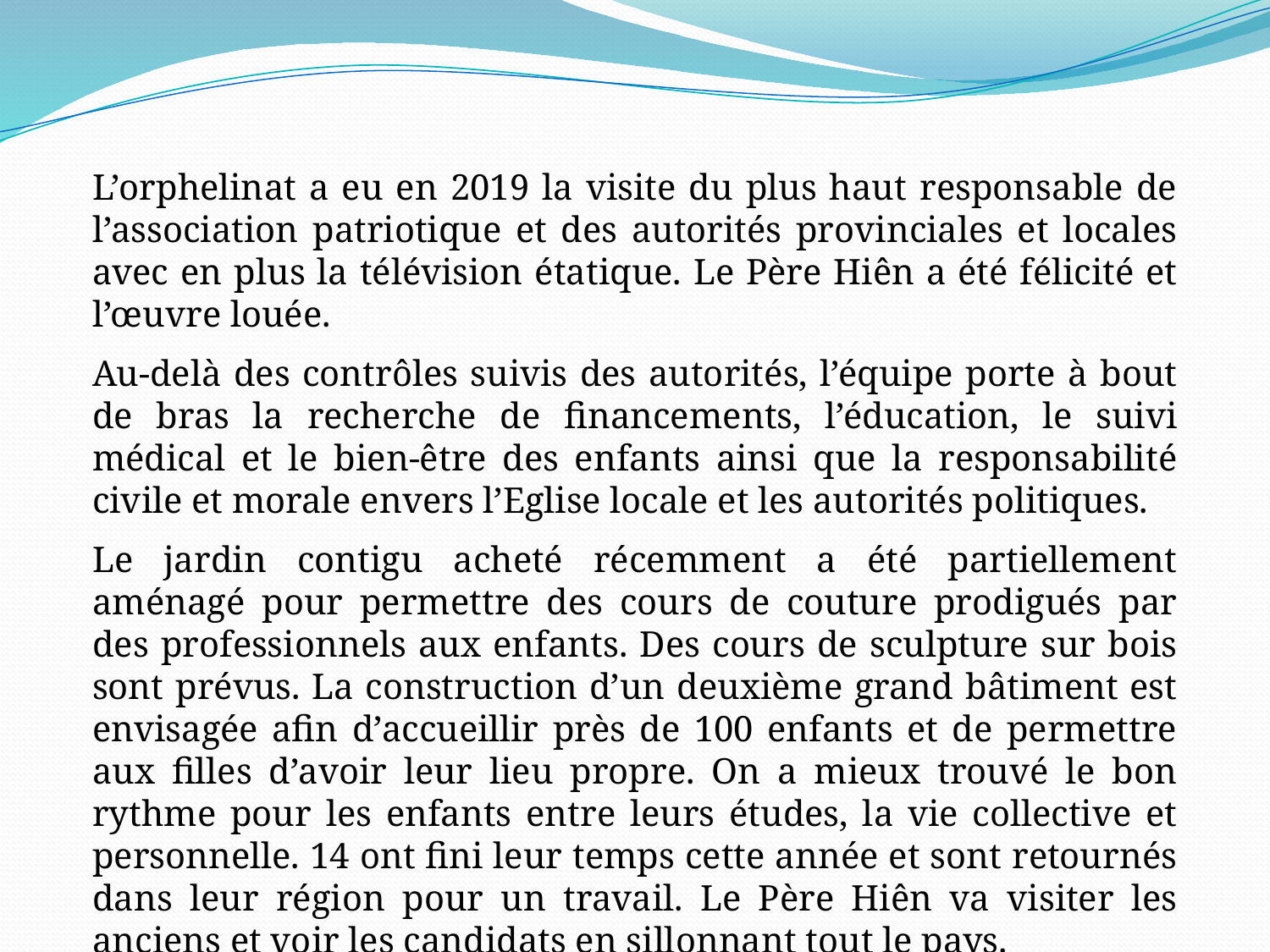

L’orphelinat a eu en 2019 la visite du plus haut responsable de l’association patriotique et des autorités provinciales et locales avec en plus la télévision étatique. Le Père Hiên a été félicité et l’œuvre louée.

Au-delà des contrôles suivis des autorités, l’équipe porte à bout de bras la recherche de financements, l’éducation, le suivi médical et le bien-être des enfants ainsi que la responsabilité civile et morale envers l’Eglise locale et les autorités politiques.

Le jardin contigu acheté récemment a été partiellement aménagé pour permettre des cours de couture prodigués par des professionnels aux enfants. Des cours de sculpture sur bois sont prévus. La construction d’un deuxième grand bâtiment est envisagée afin d’accueillir près de 100 enfants et de permettre aux filles d’avoir leur lieu propre. On a mieux trouvé le bon rythme pour les enfants entre leurs études, la vie collective et personnelle. 14 ont fini leur temps cette année et sont retournés dans leur région pour un travail. Le Père Hiên va visiter les anciens et voir les candidats en sillonnant tout le pays.